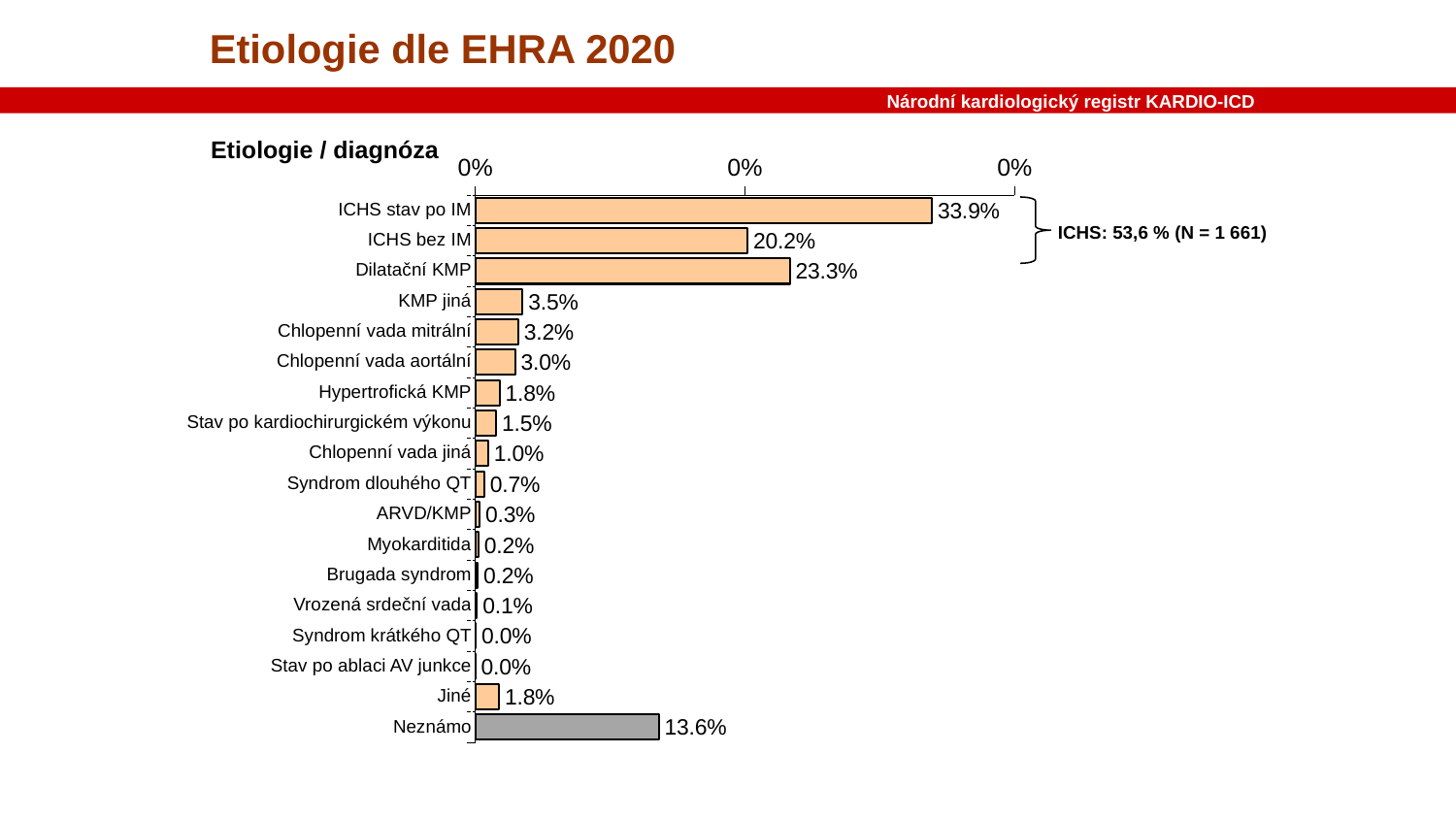

Etiologie dle EHRA 2020
Národní kardiologický registr KARDIO-ICD
Etiologie / diagnóza

### Chart

| Category | 1. čtvrt. |
|---|---|
| ICHS stav po IM | 0.3388189738625363 |
| ICHS bez IM | 0.202000645369474 |
| Dilatační KMP | 0.23330106485963215 |
| Chlopenní vada mitrální | 0.035172636334301385 |
| Chlopenní vada aortální | 0.031945788964181994 |
| KMP jiná | 0.02968699580509842 |
| Hypertrofická KMP | 0.0180703452726686 |
| Chlopenní vada jiná | 0.015488867376573089 |
| Stav po kardiochirurgickém výkonu | 0.00968054211035818 |
| Myokarditida | 0.006776379477250726 |
| ARVD/KMP | 0.003226847370119393 |
| Syndrom dlouhého QT | 0.002258793159083575 |
| Brugada syndrom | 0.001936108422071636 |
| Vrozená srdeční vada | 0.0012907389480477573 |
| Syndrom krátkého QT | 0.00032268473701193933 |
| Stav po ablaci AV junkce | 0.0 |
| Jiné | 0.017747660535656663 |
| Neznámo | 0.1361729590190384 |
| ICHS stav po IM |
| --- |
| ICHS bez IM |
| Dilatační KMP |
| KMP jiná |
| Chlopenní vada mitrální |
| Chlopenní vada aortální |
| Hypertrofická KMP |
| Stav po kardiochirurgickém výkonu |
| Chlopenní vada jiná |
| Syndrom dlouhého QT |
| ARVD/KMP |
| Myokarditida |
| Brugada syndrom |
| Vrozená srdeční vada |
| Syndrom krátkého QT |
| Stav po ablaci AV junkce |
| Jiné |
| Neznámo |

ICHS: 53,6 % (N = 1 661)